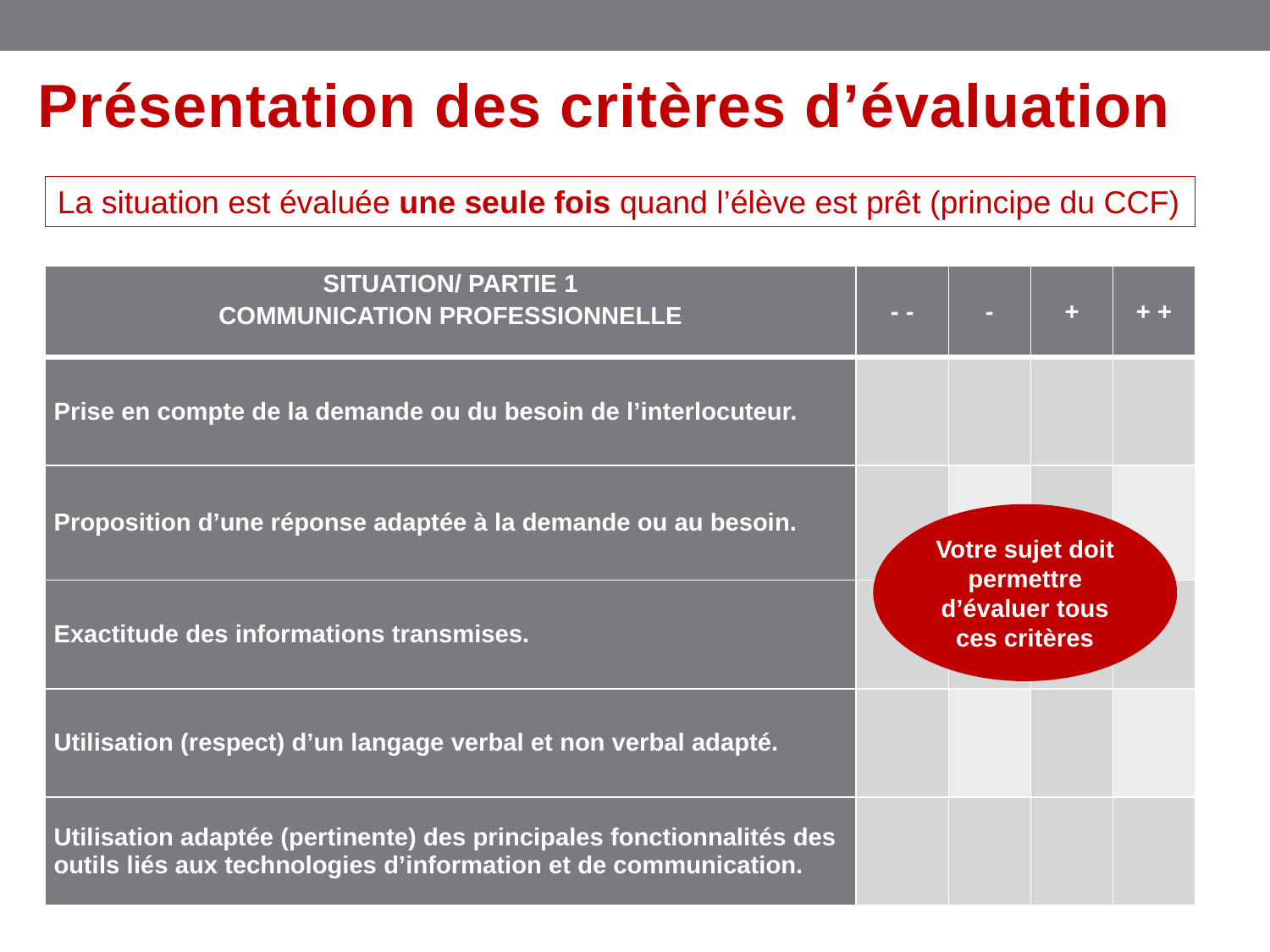

Présentation des critères d’évaluation
La situation est évaluée une seule fois quand l’élève est prêt (principe du CCF)
| Situation/ PARTIE 1 Communication professionnelle | - - | - | + | + + |
| --- | --- | --- | --- | --- |
| Prise en compte de la demande ou du besoin de l’interlocuteur. |  |  |  |  |
| Proposition d’une réponse adaptée à la demande ou au besoin. |  |  |  |  |
| Exactitude des informations transmises. |  |  |  |  |
| Utilisation (respect) d’un langage verbal et non verbal adapté. |  |  |  |  |
| Utilisation adaptée (pertinente) des principales fonctionnalités des outils liés aux technologies d’information et de communication. |  |  |  |  |
Votre sujet doit permettre d’évaluer tous ces critères